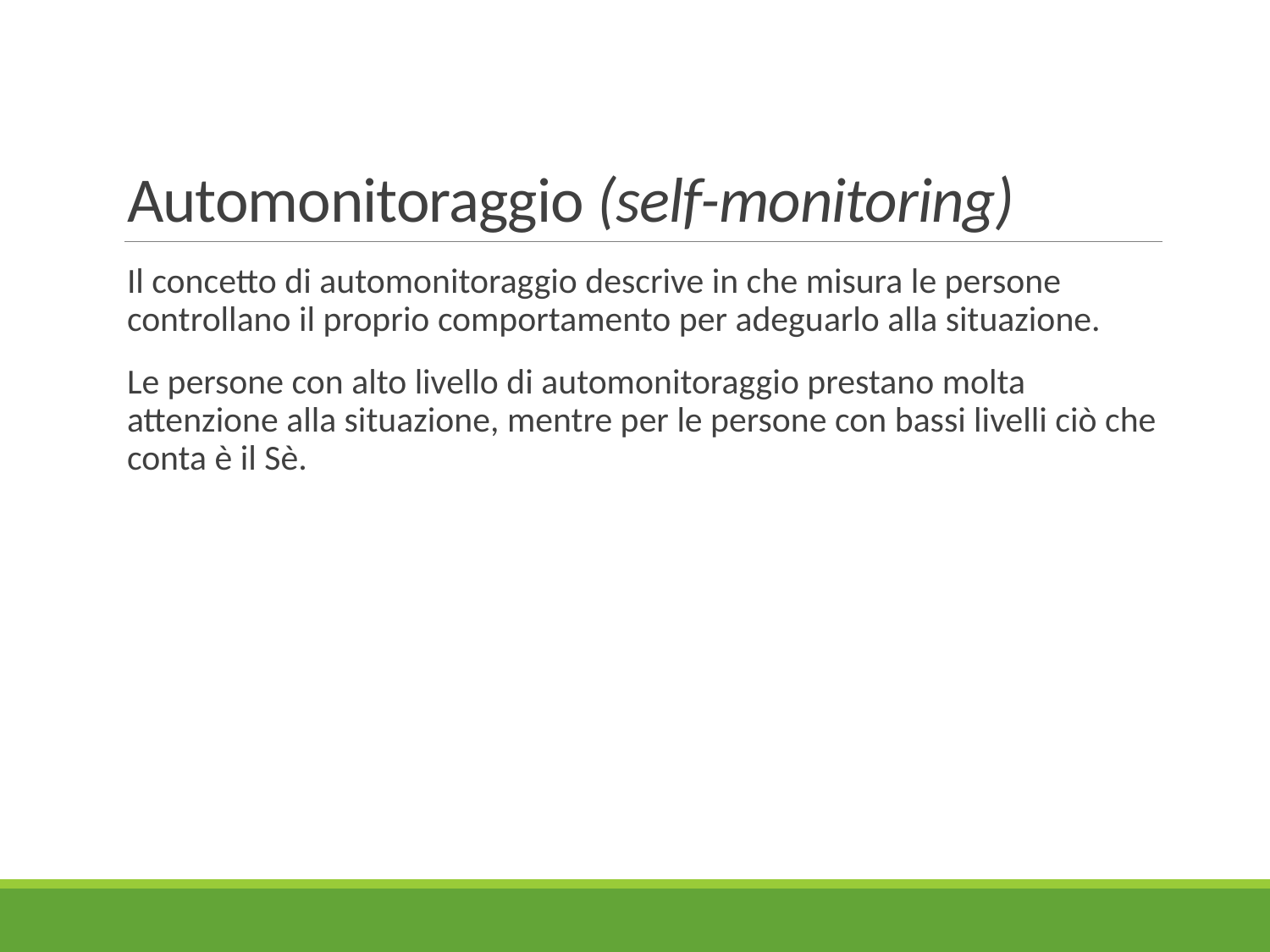

# Automonitoraggio (self-monitoring)
Il concetto di automonitoraggio descrive in che misura le persone controllano il proprio comportamento per adeguarlo alla situazione.
Le persone con alto livello di automonitoraggio prestano molta attenzione alla situazione, mentre per le persone con bassi livelli ciò che conta è il Sè.